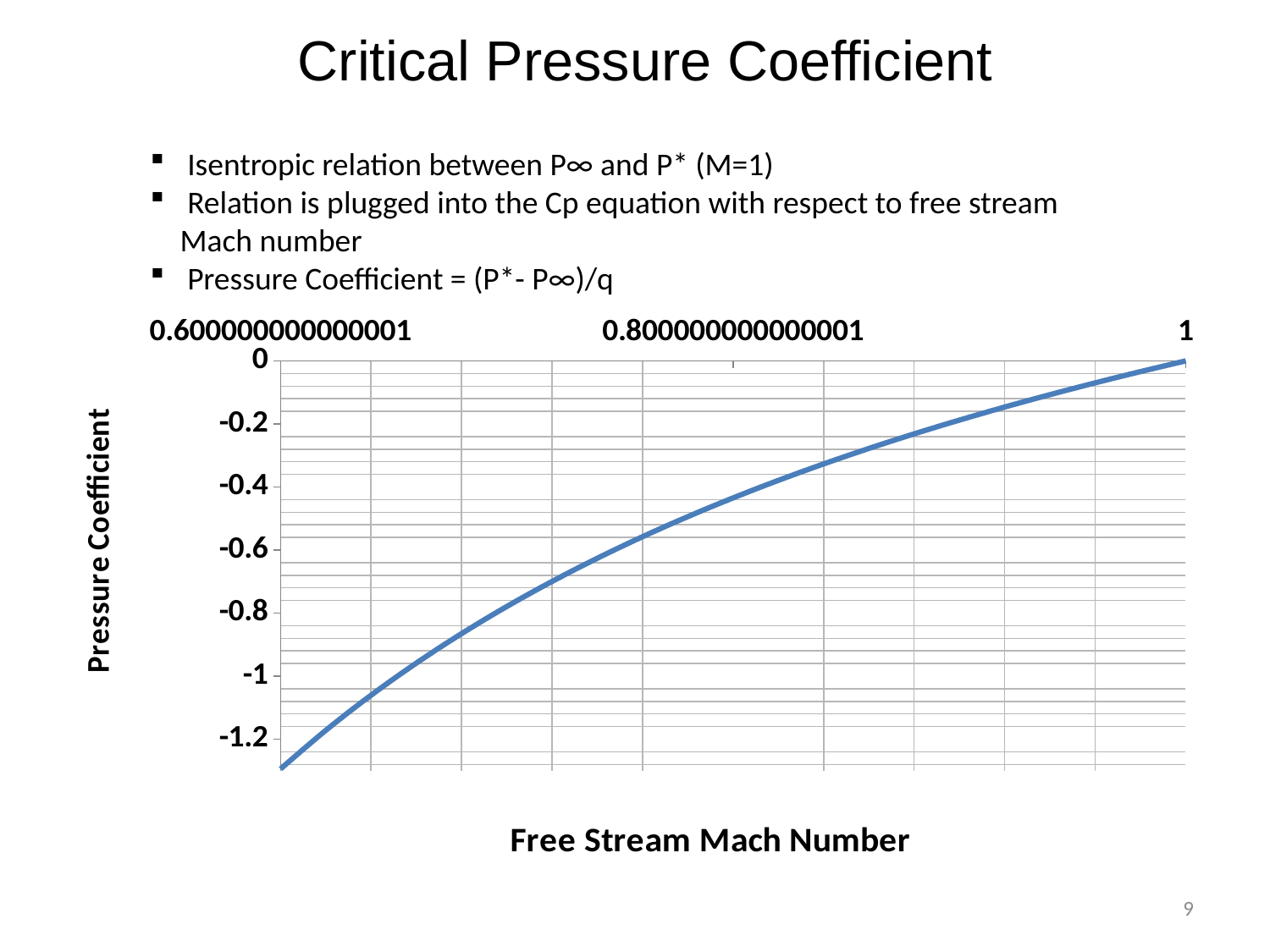

# Critical Pressure Coefficient
 Isentropic relation between P∞ and P* (M=1)
 Relation is plugged into the Cp equation with respect to free stream Mach number
 Pressure Coefficient = (P*- P∞)/q

### Chart

| Category |  |
|---|---|
9